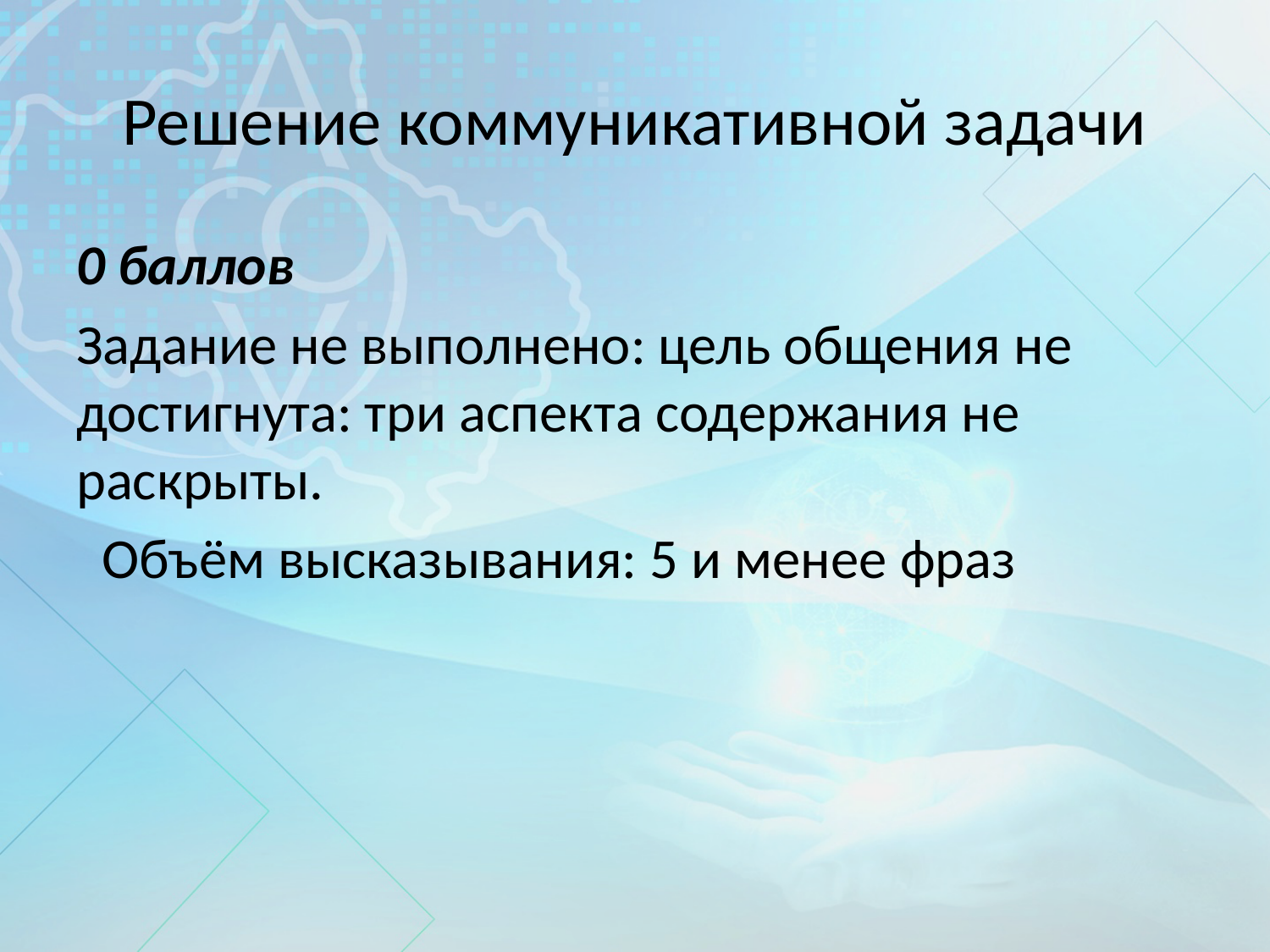

# Решение коммуникативной задачи
0 баллов
Задание не выполнено: цель общения не достигнута: три аспекта содержания не раскрыты.
  Объём высказывания: 5 и менее фраз